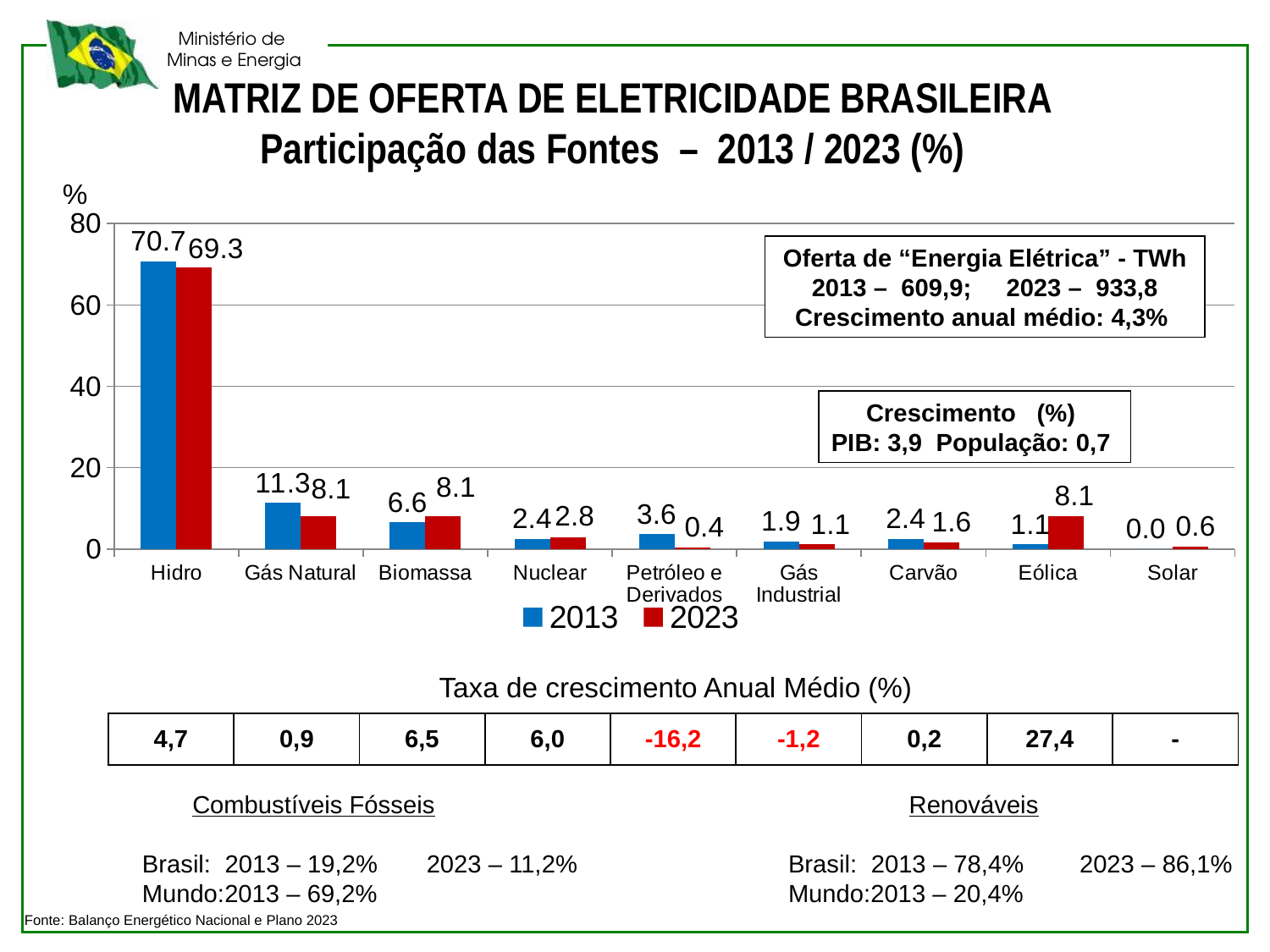

MATRIZ DE OFERTA DE ELETRICIDADE BRASILEIRA
Participação das Fontes  –  2013 / 2023 (%)
%

### Chart

| Category | 2013 | 2023 |
|---|---|---|
| Hidro | 70.7 | 69.3 |
| Gás Natural | 11.3 | 8.1 |
| Biomassa | 6.6 | 8.1 |
| Nuclear | 2.4 | 2.8 |
| Petróleo e Derivados | 3.6 | 0.4 |
| Gás Industrial | 1.9 | 1.1 |
| Carvão | 2.4 | 1.6 |
| Eólica | 1.1 | 8.1 |
| Solar | 0.0 | 0.6 |
Oferta de “Energia Elétrica” - TWh
2013 –  609,9;     2023 –  933,8
Crescimento anual médio: 4,3%
     Crescimento   (%)
PIB: 3,9  População: 0,7
Taxa de crescimento Anual Médio (%)
| 4,7 | 0,9 | 6,5 | 6,0 | -16,2 | -1,2 | 0,2 | 27,4 | - |
| --- | --- | --- | --- | --- | --- | --- | --- | --- |
Combustíveis Fósseis

               Brasil:  2013 – 19,2%       2023 – 11,2%
               Mundo:2013 – 69,2%
Renováveis

             Brasil:  2013 – 78,4%        2023 – 86,1%
             Mundo:2013 – 20,4%
Fonte: Balanço Energético Nacional e Plano 2023